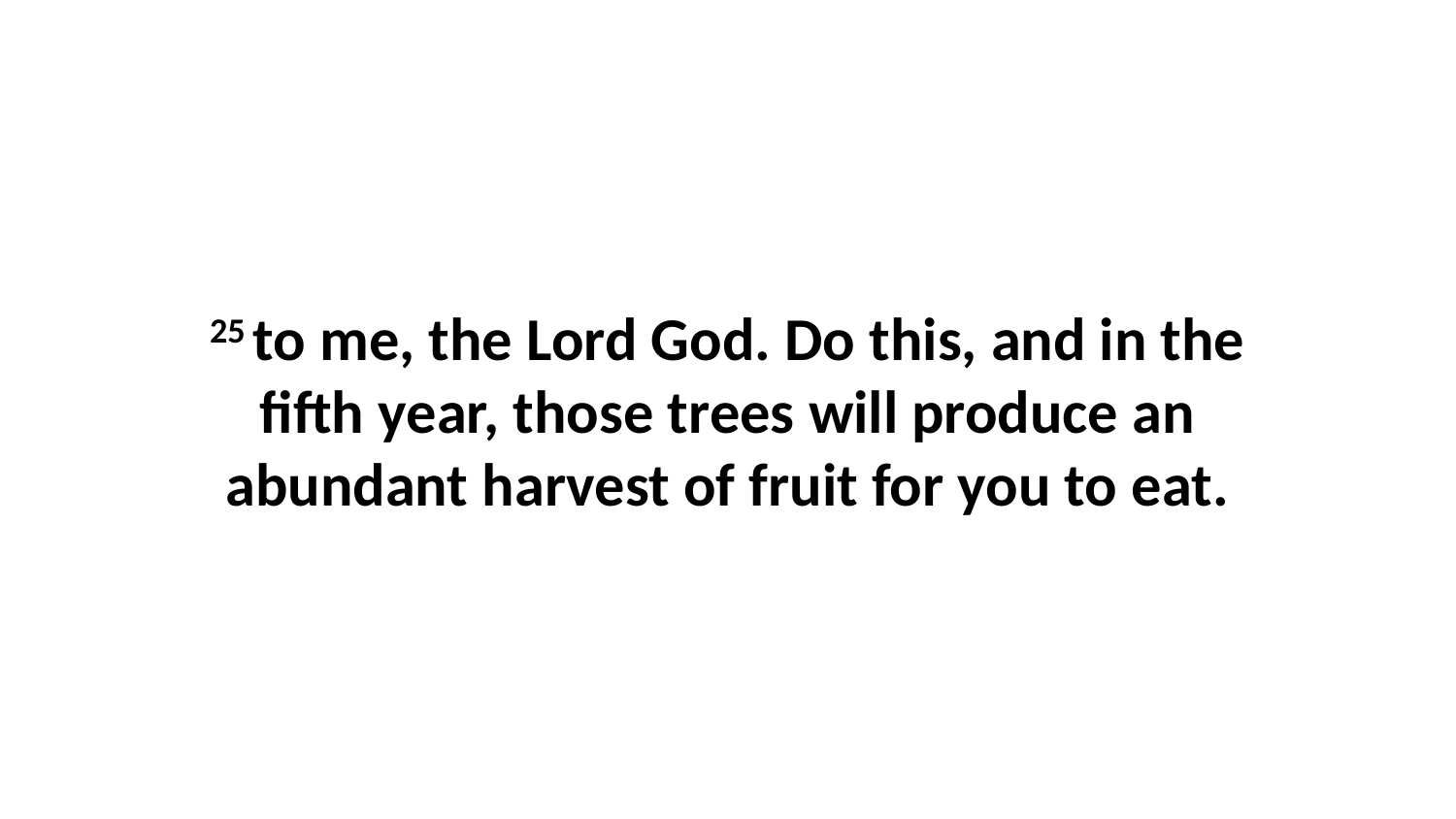

25 to me, the Lord God. Do this, and in the fifth year, those trees will produce an abundant harvest of fruit for you to eat.